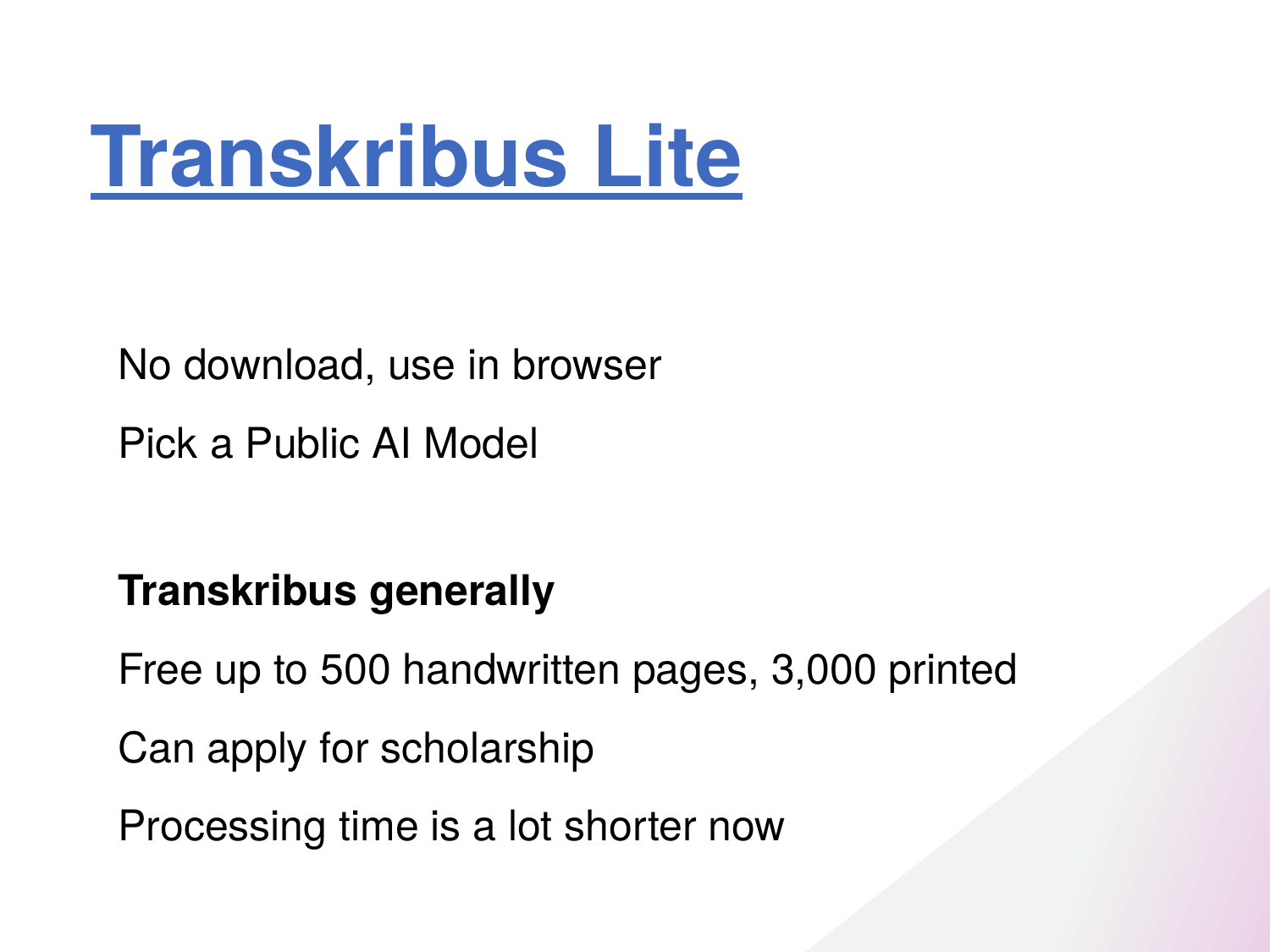

# Transkribus Lite

No download, use in browser
Pick a Public AI Model

Transkribus generally
Free up to 500 handwritten pages, 3,000 printed
Can apply for scholarship
Processing time is a lot shorter now